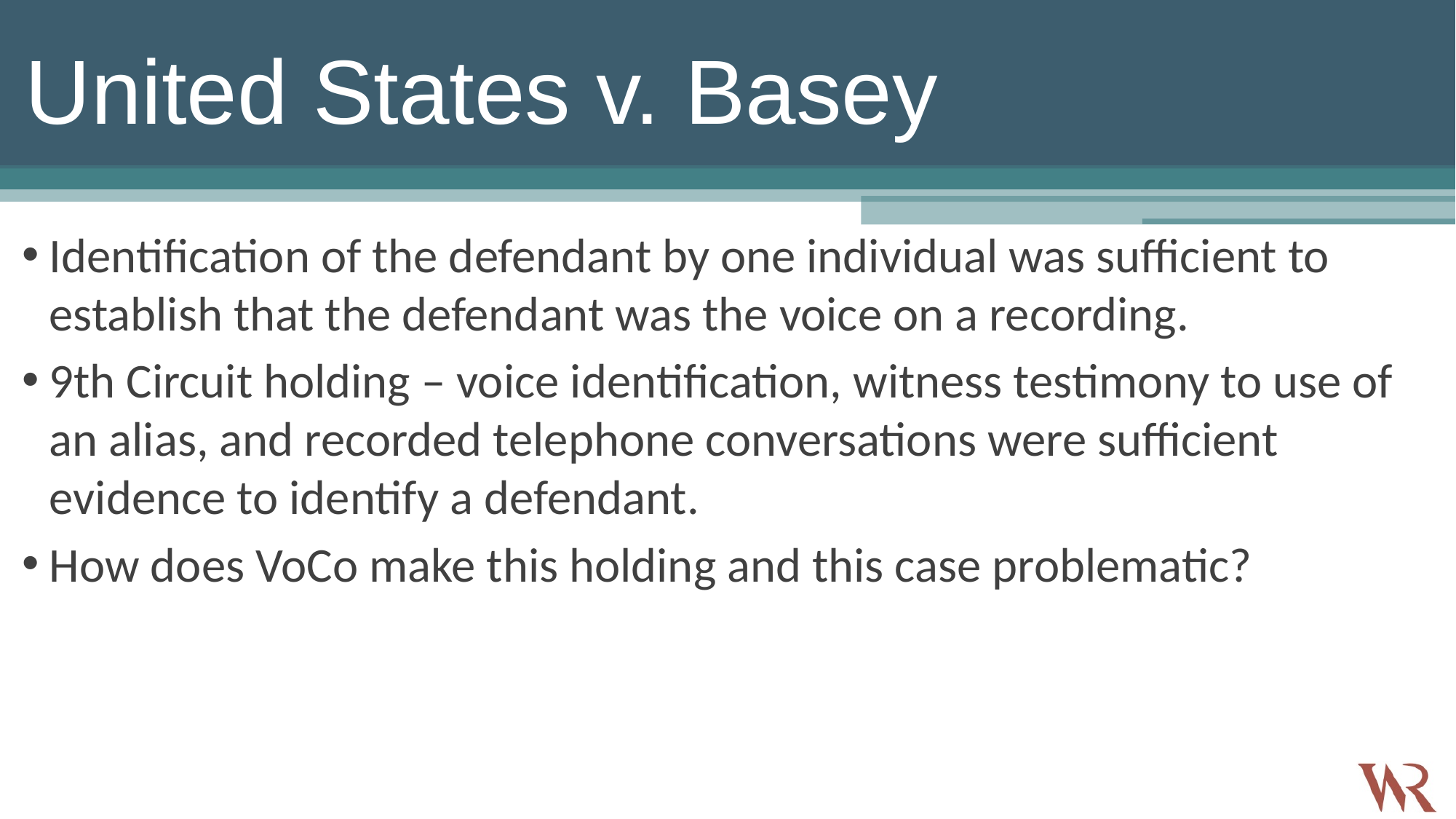

# United States v. Basey
Identification of the defendant by one individual was sufficient to establish that the defendant was the voice on a recording.
9th Circuit holding – voice identification, witness testimony to use of an alias, and recorded telephone conversations were sufficient evidence to identify a defendant.
How does VoCo make this holding and this case problematic?